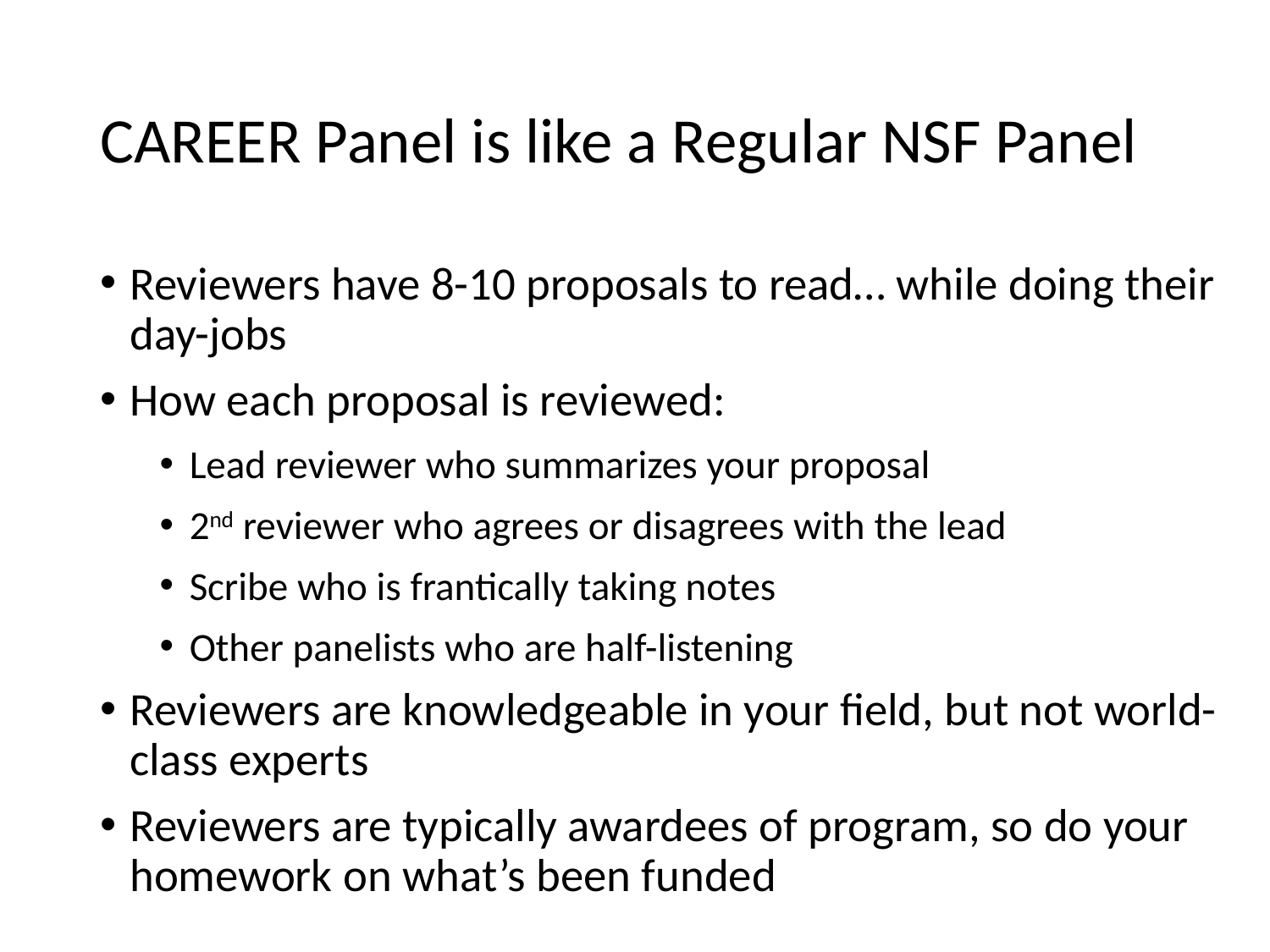

# CAREER Panel is like a Regular NSF Panel
Reviewers have 8-10 proposals to read… while doing their day-jobs
How each proposal is reviewed:
Lead reviewer who summarizes your proposal
2nd reviewer who agrees or disagrees with the lead
Scribe who is frantically taking notes
Other panelists who are half-listening
Reviewers are knowledgeable in your field, but not world-class experts
Reviewers are typically awardees of program, so do your homework on what’s been funded